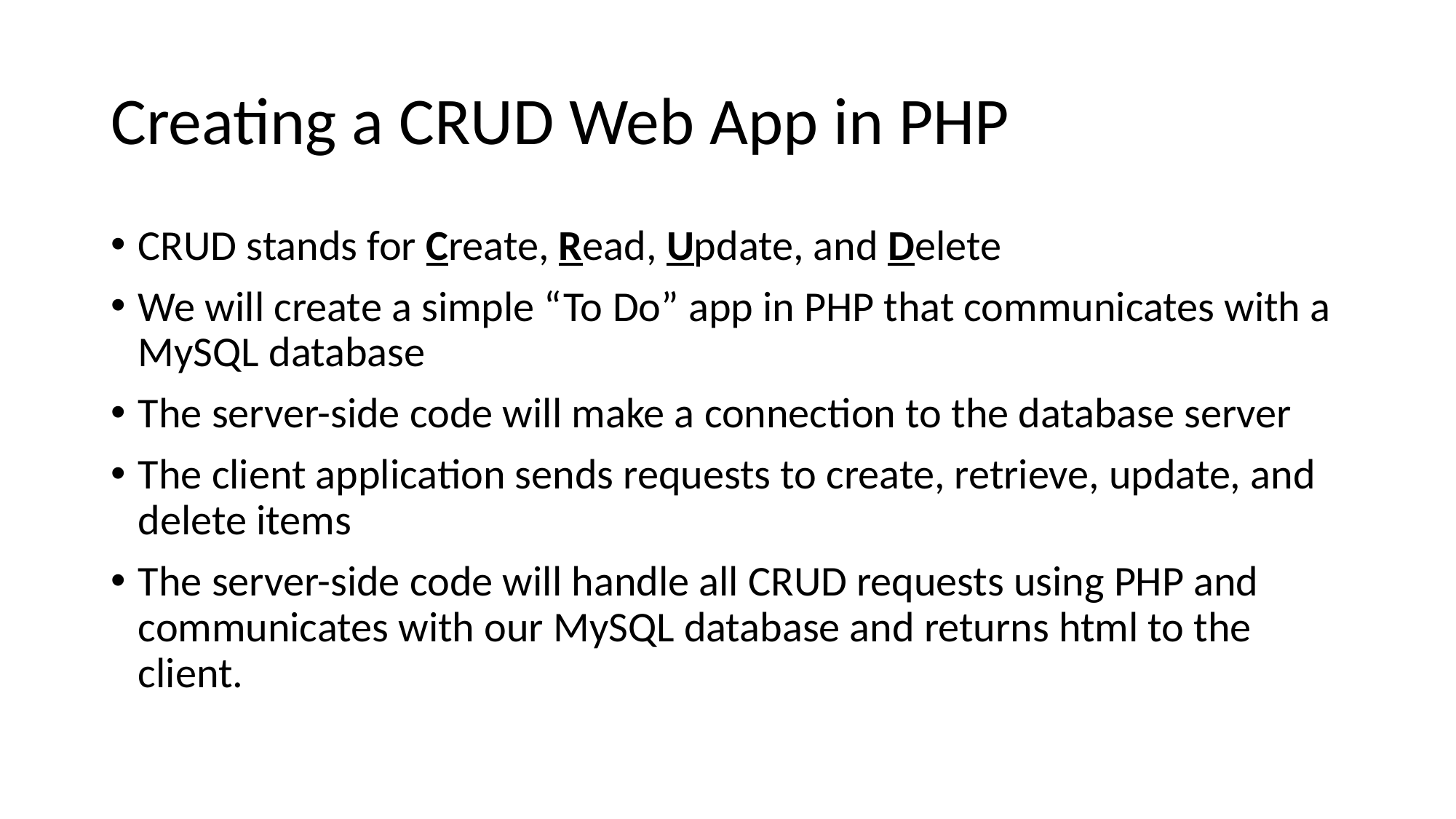

# Creating a CRUD Web App in PHP
CRUD stands for Create, Read, Update, and Delete
We will create a simple “To Do” app in PHP that communicates with a MySQL database
The server-side code will make a connection to the database server
The client application sends requests to create, retrieve, update, and delete items
The server-side code will handle all CRUD requests using PHP and communicates with our MySQL database and returns html to the client.